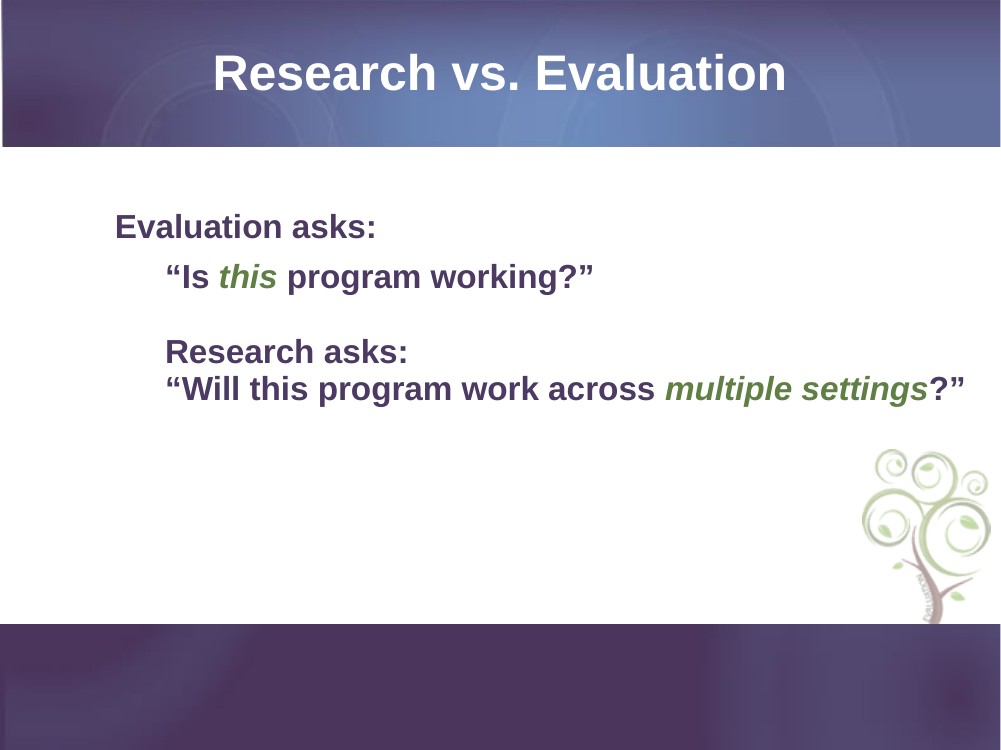

# Research vs. Evaluation
Evaluation asks:
“Is this program working?”

Research asks:
“Will this program work across multiple settings?”